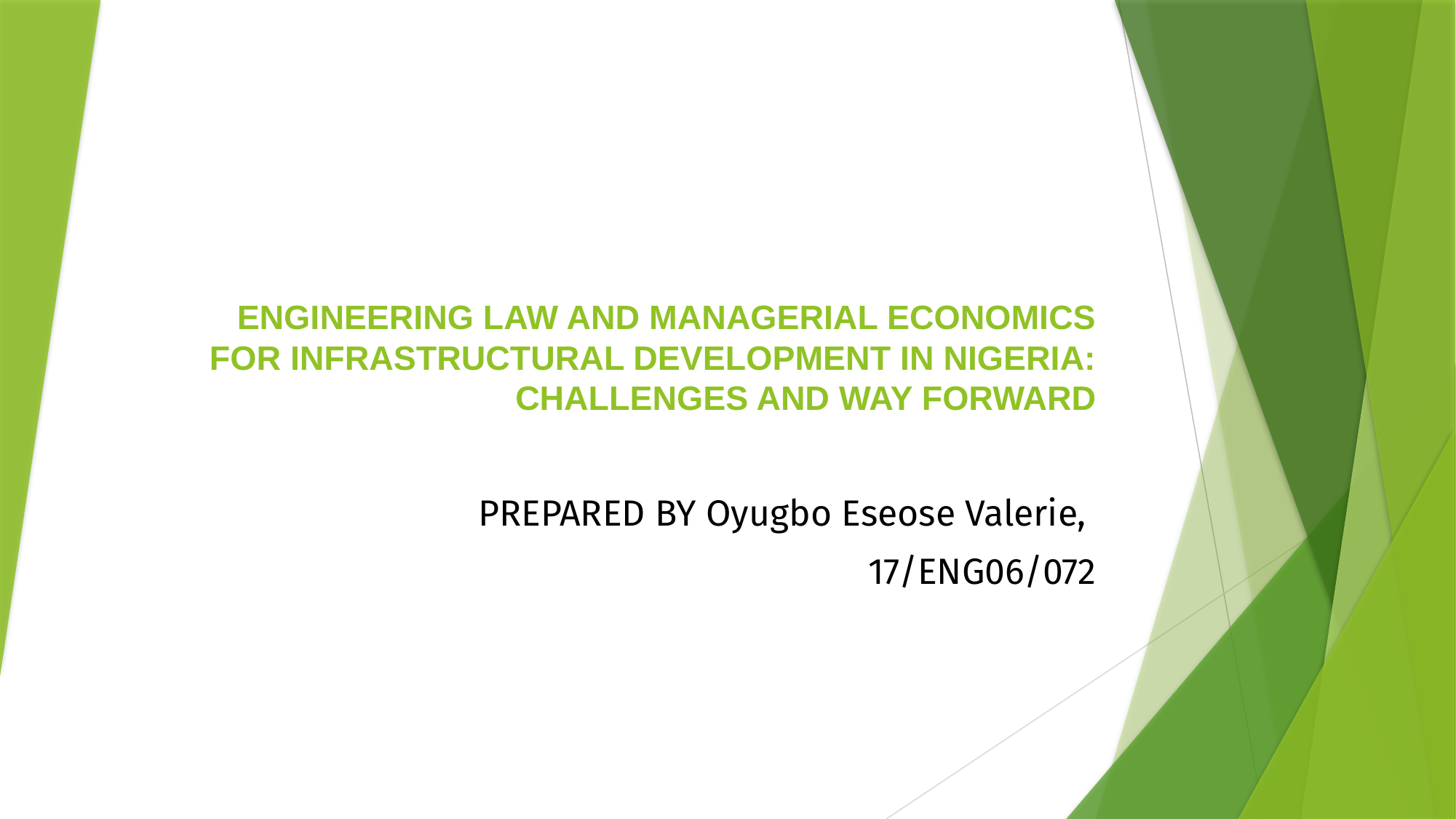

# ENGINEERING LAW AND MANAGERIAL ECONOMICS FOR INFRASTRUCTURAL DEVELOPMENT IN NIGERIA: CHALLENGES AND WAY FORWARD
PREPARED BY Oyugbo Eseose Valerie,
17/ENG06/072